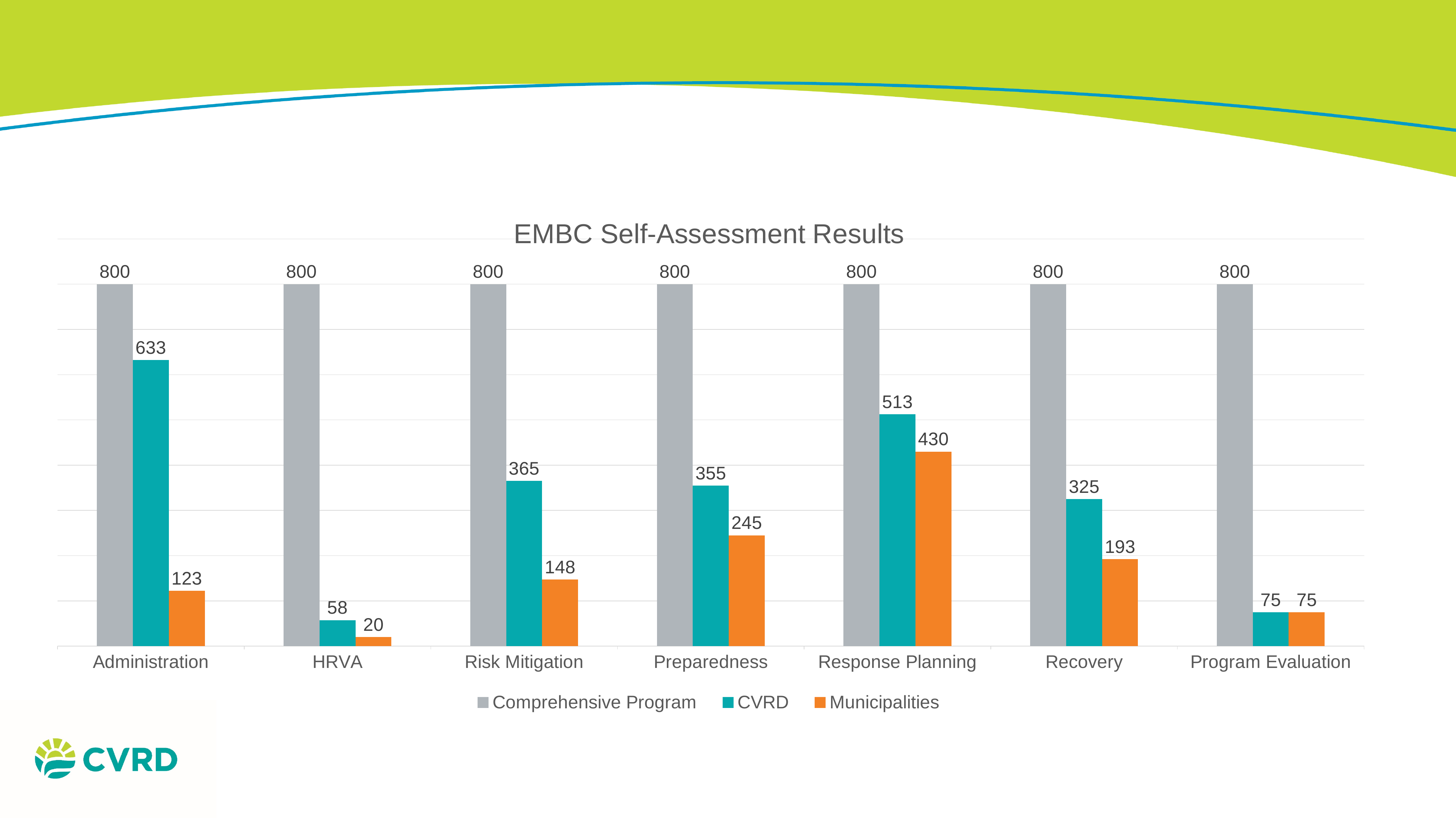

### Chart: EMBC Self-Assessment Results

| Category | Comprehensive Program | CVRD | Municipalities |
|---|---|---|---|
| Administration | 800.0 | 632.5 | 122.5 |
| HRVA | 800.0 | 57.5 | 20.0 |
| Risk Mitigation | 800.0 | 365.0 | 147.5 |
| Preparedness | 800.0 | 355.0 | 245.0 |
| Response Planning | 800.0 | 512.5 | 430.0 |
| Recovery | 800.0 | 325.0 | 192.5 |
| Program Evaluation | 800.0 | 75.0 | 75.0 |